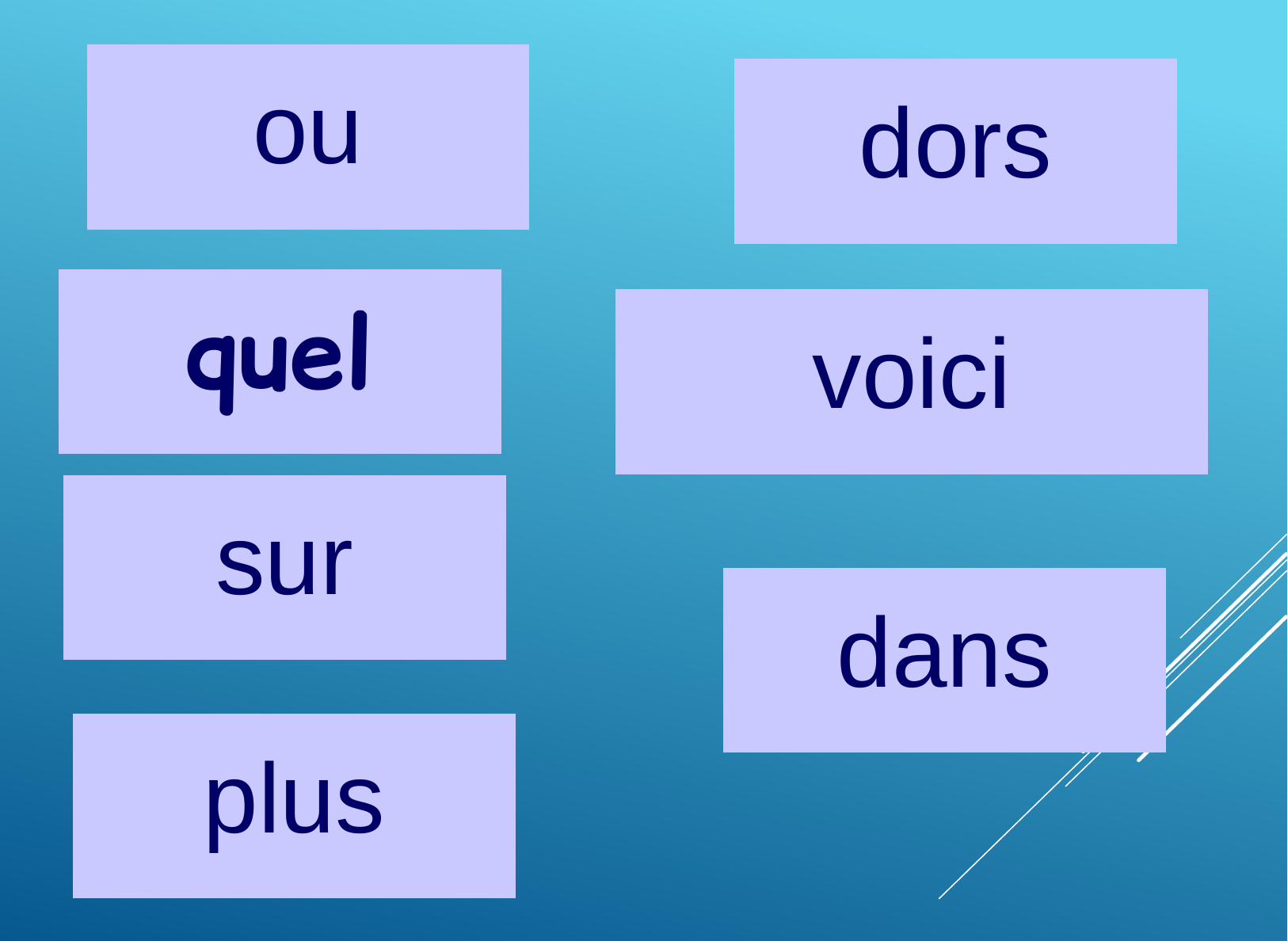

ou
dors
quel
voici
sur
dans
#
plus